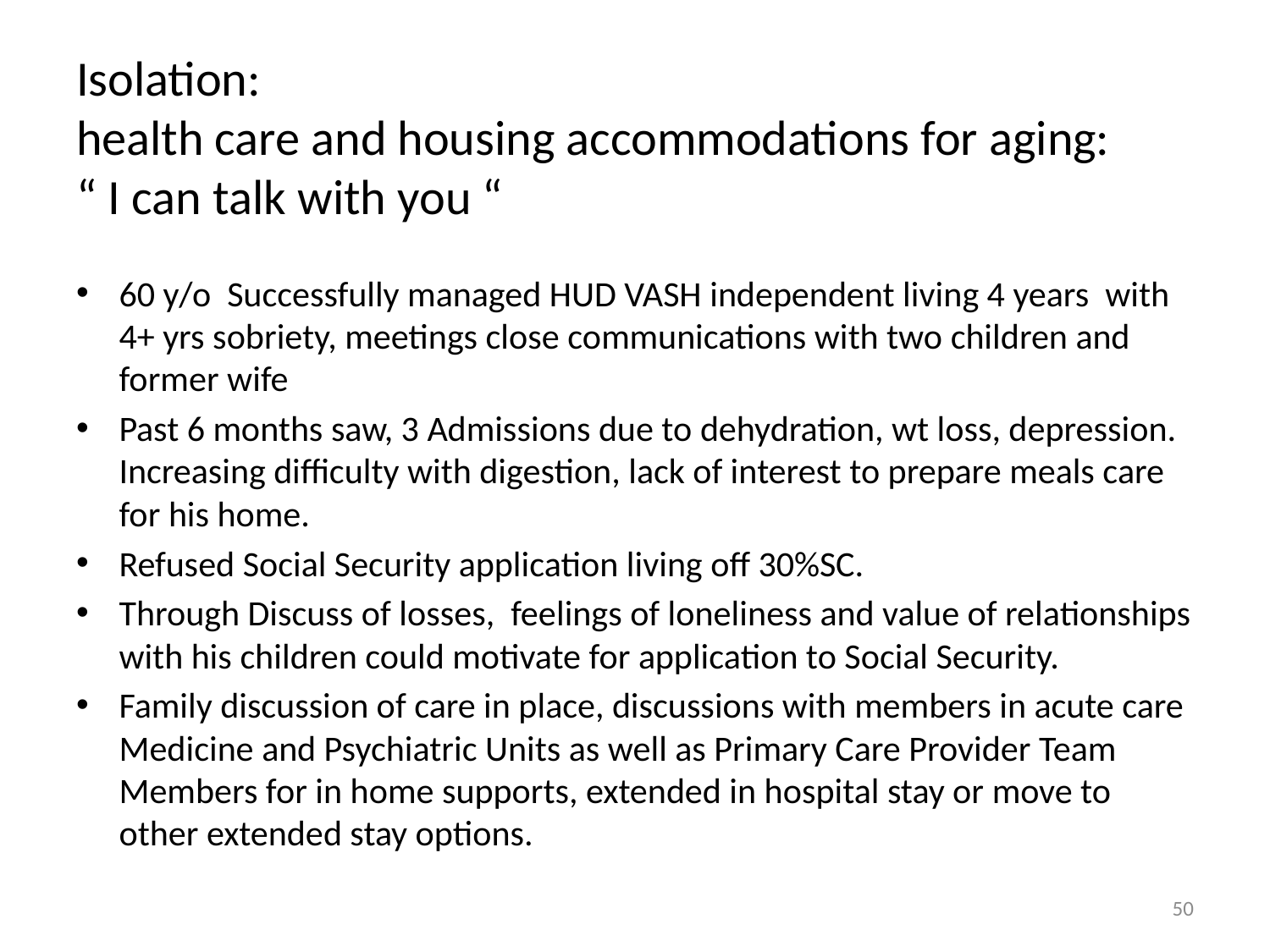

# Isolation: health care and housing accommodations for aging: “ I can talk with you “
60 y/o  Successfully managed HUD VASH independent living 4 years  with 4+ yrs sobriety, meetings close communications with two children and former wife
Past 6 months saw, 3 Admissions due to dehydration, wt loss, depression.   Increasing difficulty with digestion, lack of interest to prepare meals care for his home.
Refused Social Security application living off 30%SC.
Through Discuss of losses,  feelings of loneliness and value of relationships with his children could motivate for application to Social Security.
Family discussion of care in place, discussions with members in acute care Medicine and Psychiatric Units as well as Primary Care Provider Team Members for in home supports, extended in hospital stay or move to other extended stay options.

50